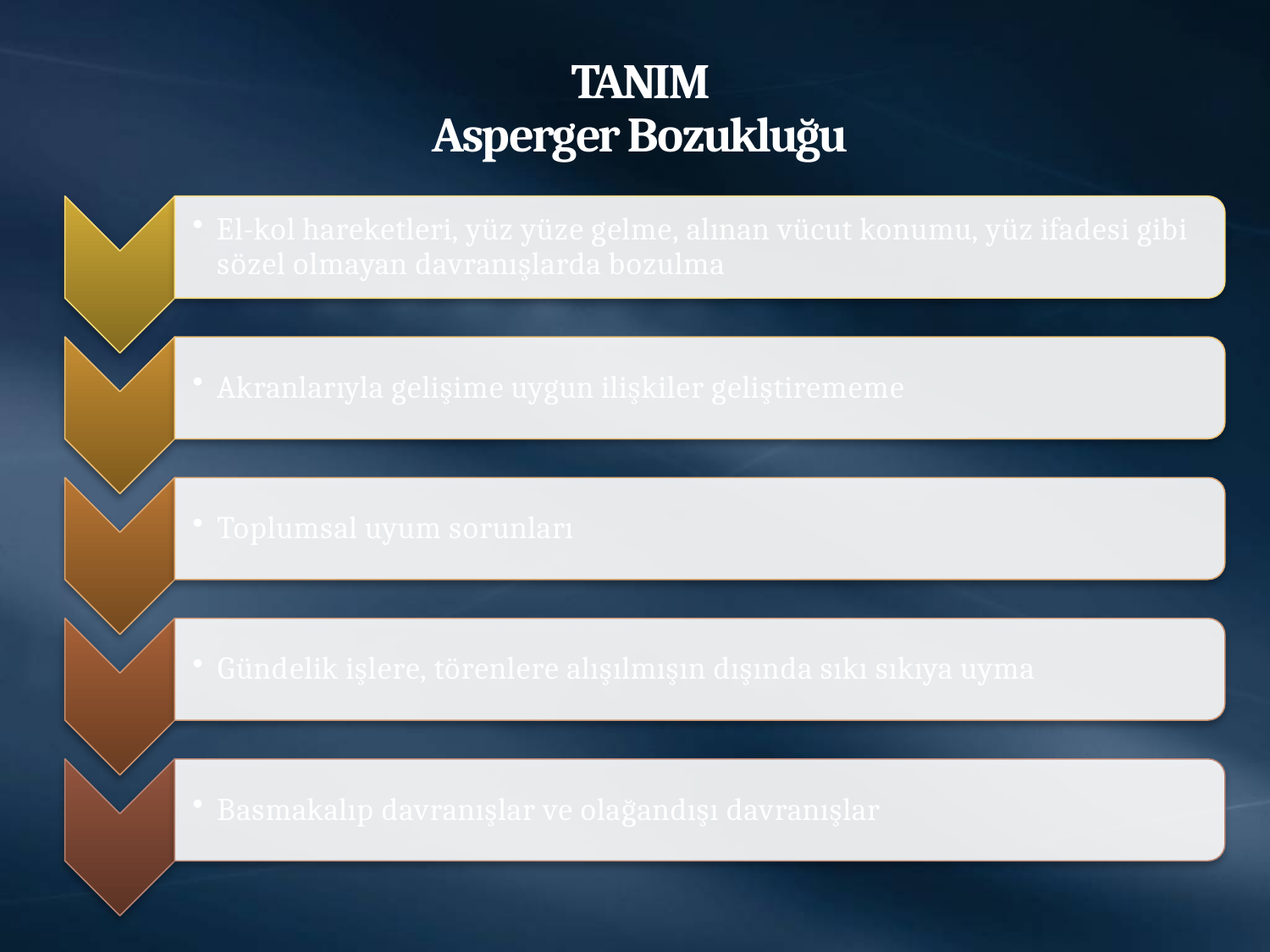

# TANIM Asperger Bozukluğu

El-kol hareketleri, yüz yüze gelme, alınan vücut konumu, yüz ifadesi gibi sözel olmayan davranışlarda bozulma

Akranlarıyla gelişime uygun ilişkiler geliştirememe

Toplumsal uyum sorunları

Gündelik işlere, törenlere alışılmışın dışında sıkı sıkıya uyma

Basmakalıp davranışlar ve olağandışı davranışlar